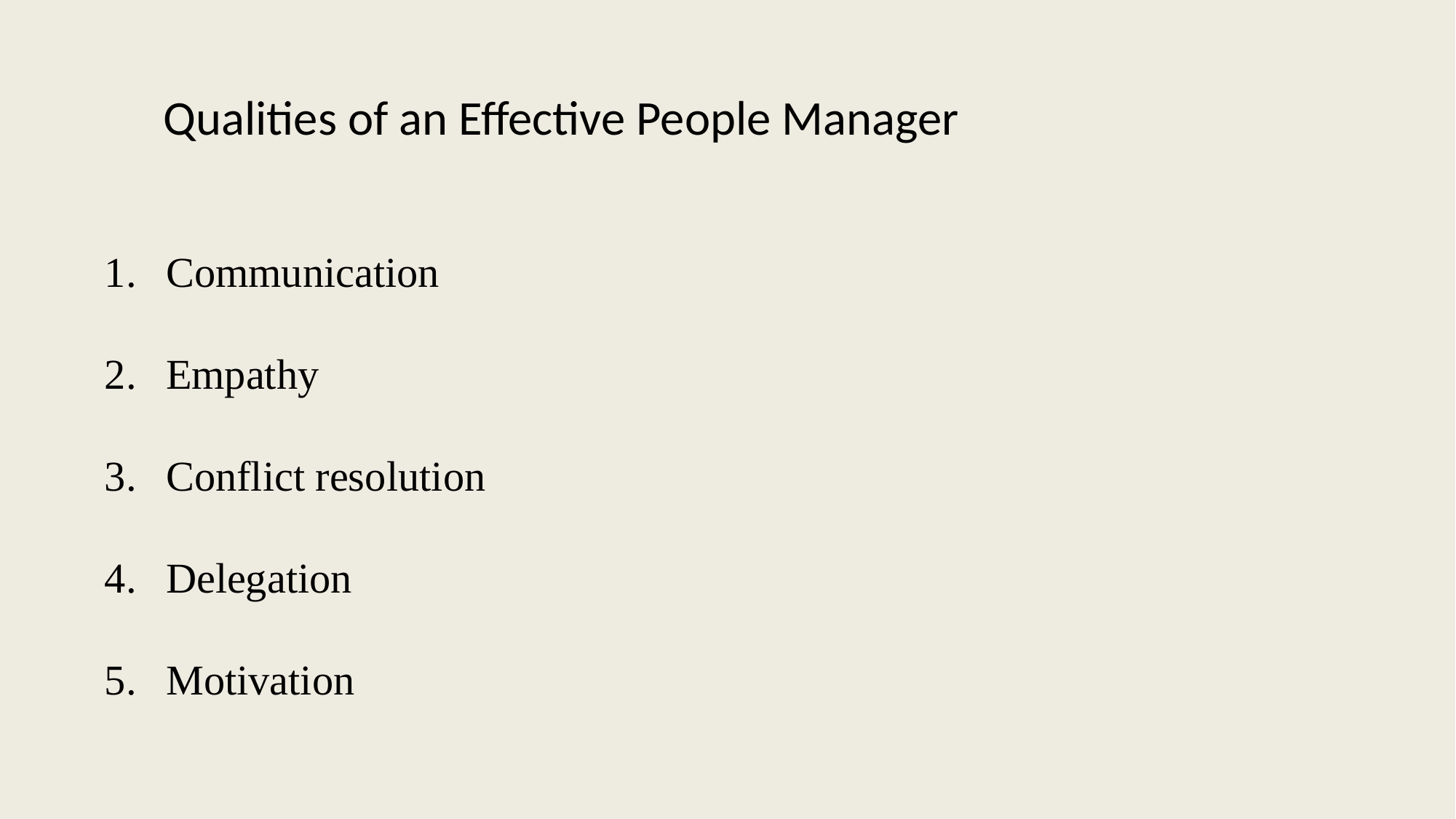

Qualities of an Effective People Manager
Communication

Empathy

Conflict resolution

Delegation

Motivation